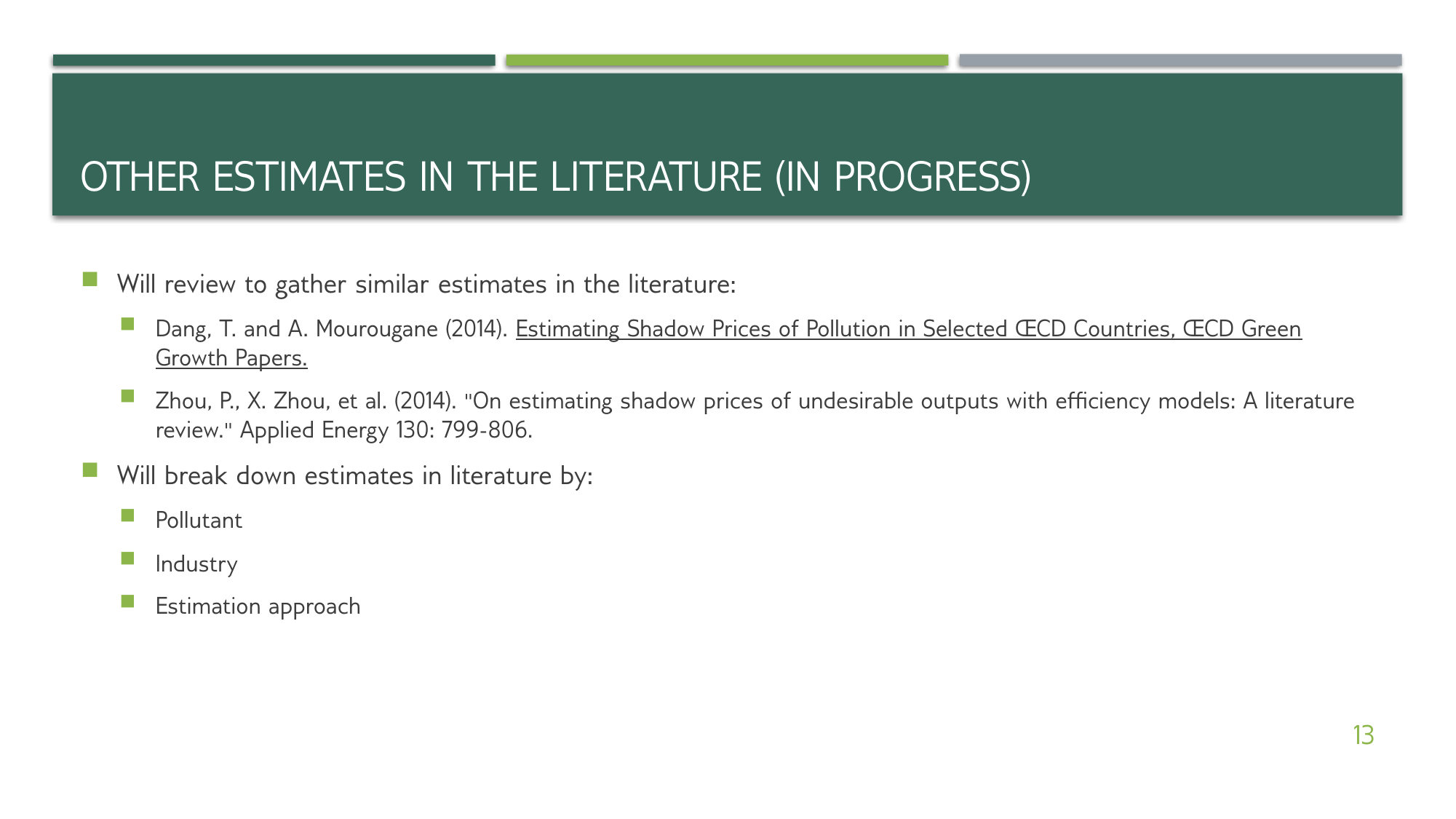

# Other Estimates in the literature (IN PROGRESS)
Will review to gather similar estimates in the literature:
Dang, T. and A. Mourougane (2014). Estimating Shadow Prices of Pollution in Selected OECD Countries, OECD Green Growth Papers.
Zhou, P., X. Zhou, et al. (2014). "On estimating shadow prices of undesirable outputs with efficiency models: A literature review." Applied Energy 130: 799-806.
Will break down estimates in literature by:
Pollutant
Industry
Estimation approach
13